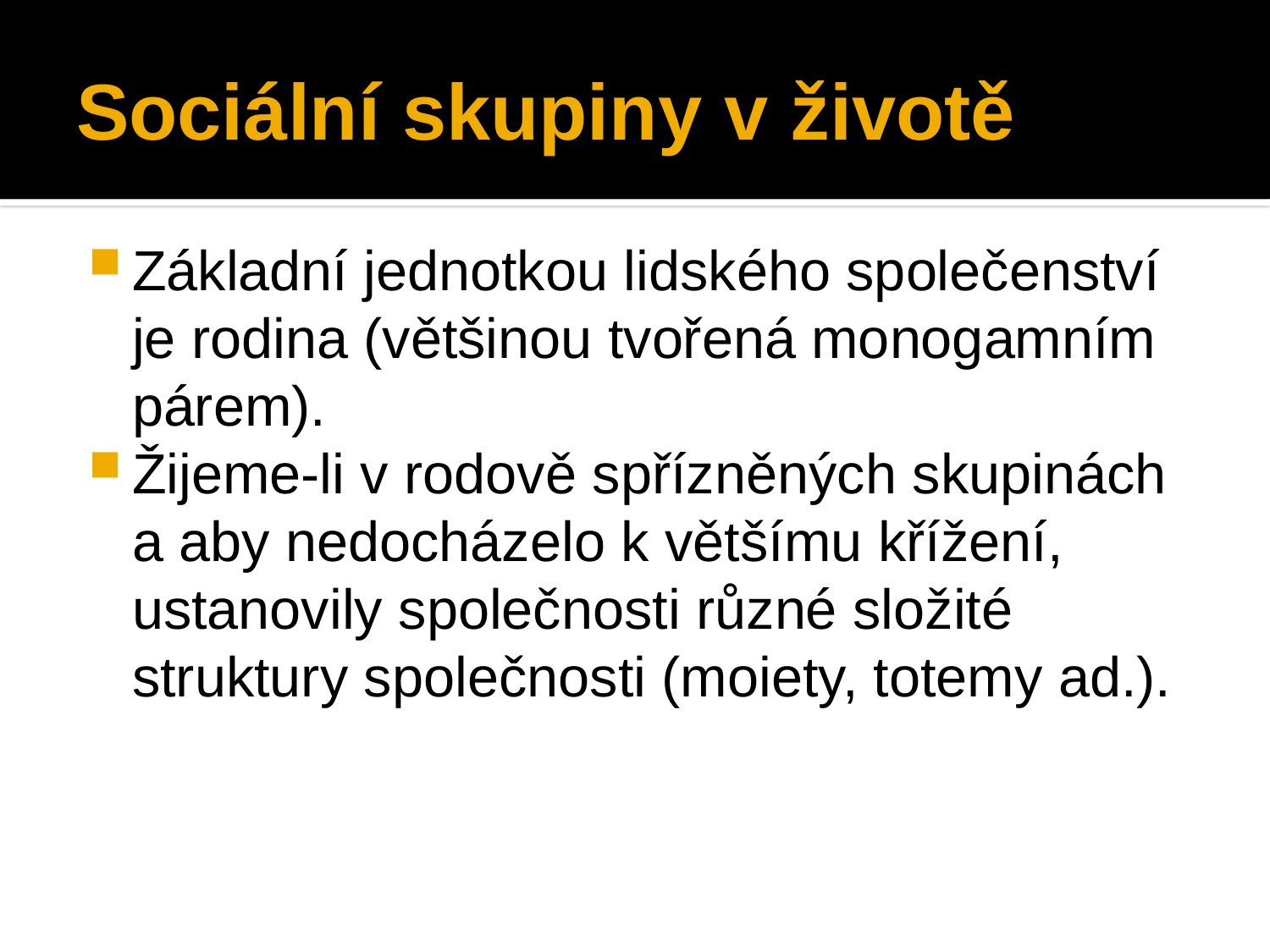

# Sociální skupiny v životě
Základní jednotkou lidského společenství je rodina (většinou tvořená monogamním párem).
Žijeme-li v rodově spřízněných skupinách a aby nedocházelo k většímu křížení, ustanovily společnosti různé složité struktury společnosti (moiety, totemy ad.).